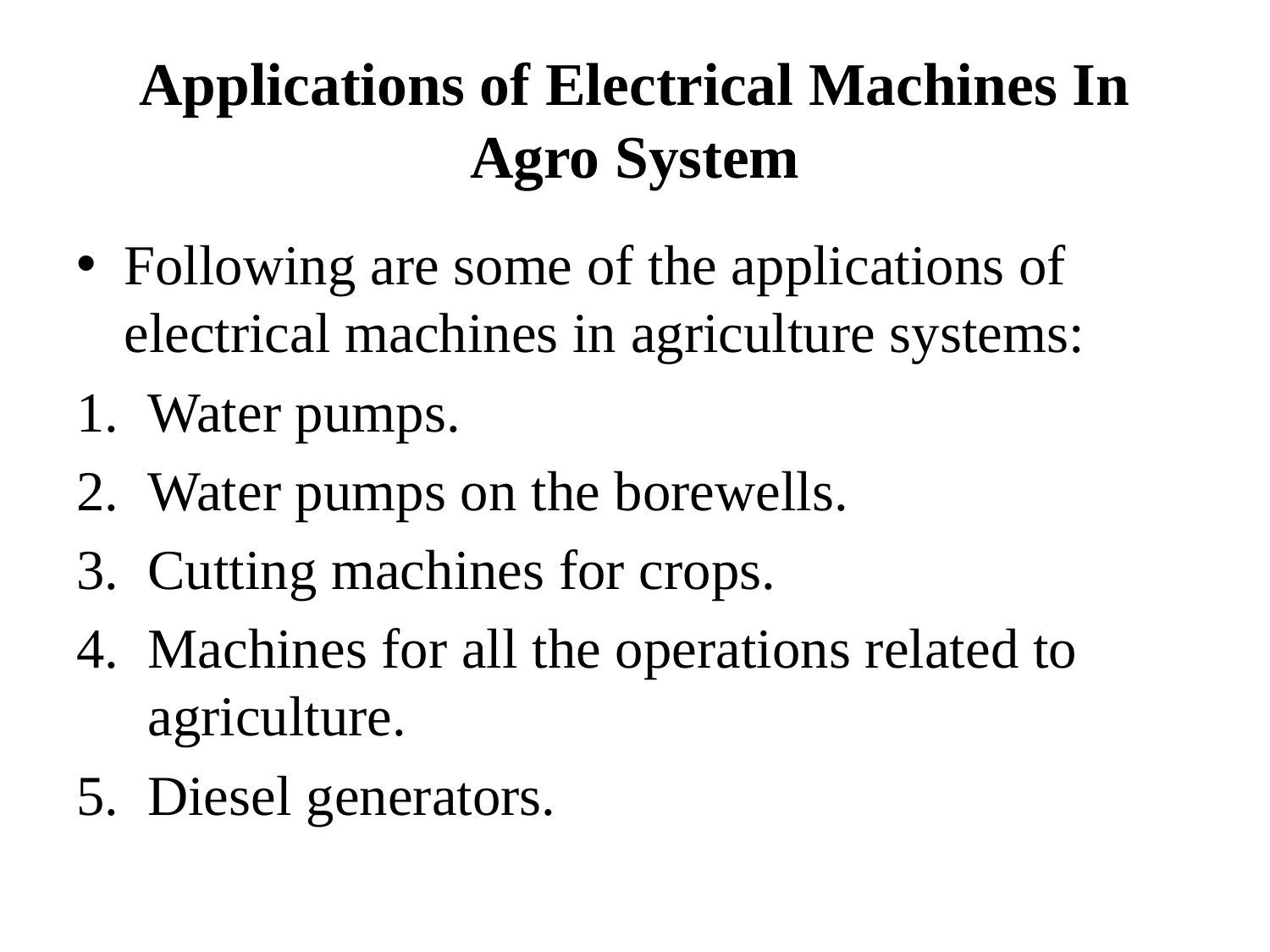

# Applications of Electrical Machines In Agro System
Following are some of the applications of electrical machines in agriculture systems:
Water pumps.
Water pumps on the borewells.
Cutting machines for crops.
Machines for all the operations related to agriculture.
Diesel generators.